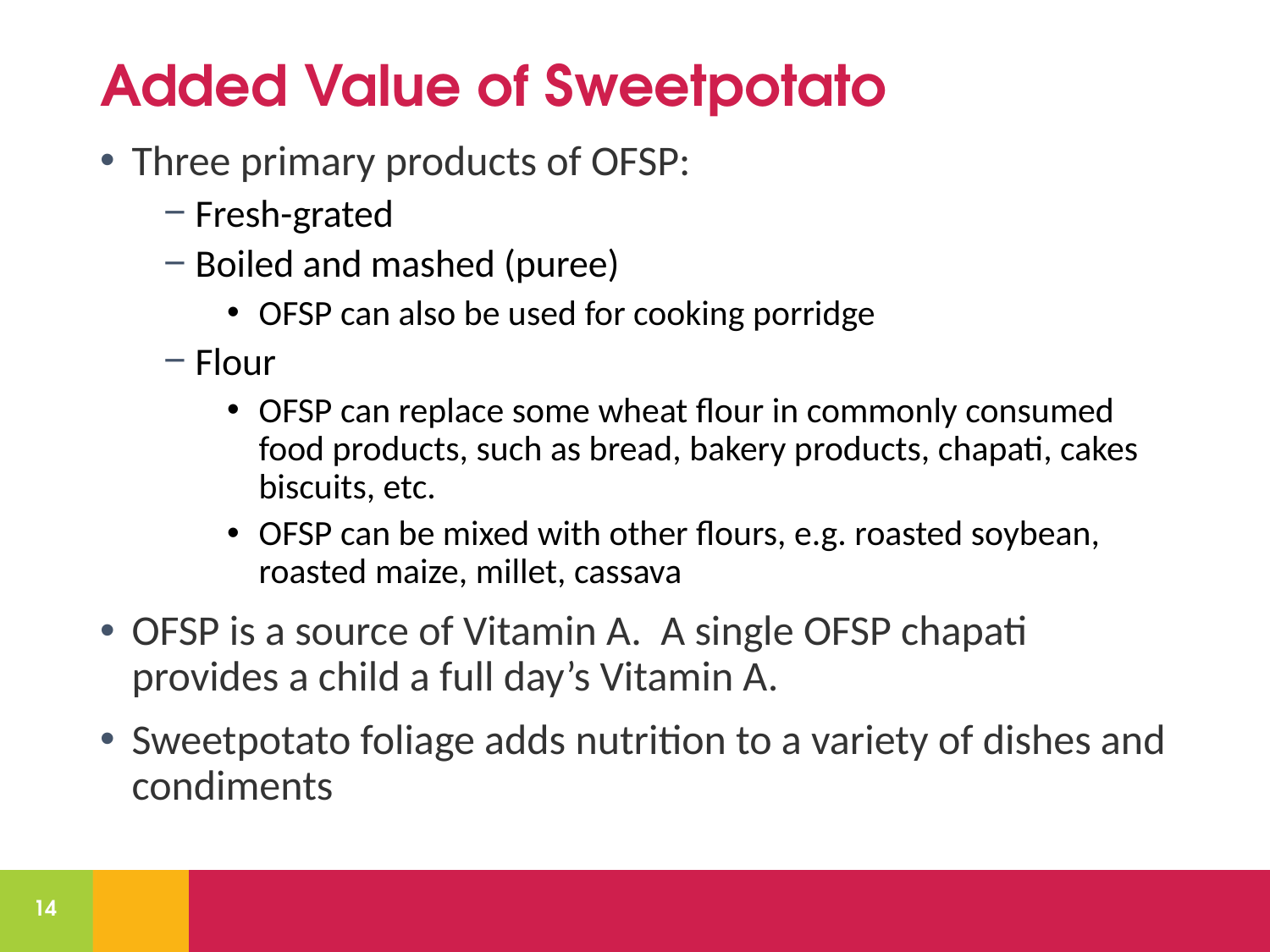

# Added Value of Sweetpotato
Three primary products of OFSP:
Fresh-grated
Boiled and mashed (puree)
OFSP can also be used for cooking porridge
Flour
OFSP can replace some wheat flour in commonly consumed food products, such as bread, bakery products, chapati, cakes biscuits, etc.
OFSP can be mixed with other flours, e.g. roasted soybean, roasted maize, millet, cassava
OFSP is a source of Vitamin A.  A single OFSP chapati provides a child a full day’s Vitamin A.
Sweetpotato foliage adds nutrition to a variety of dishes and condiments

14